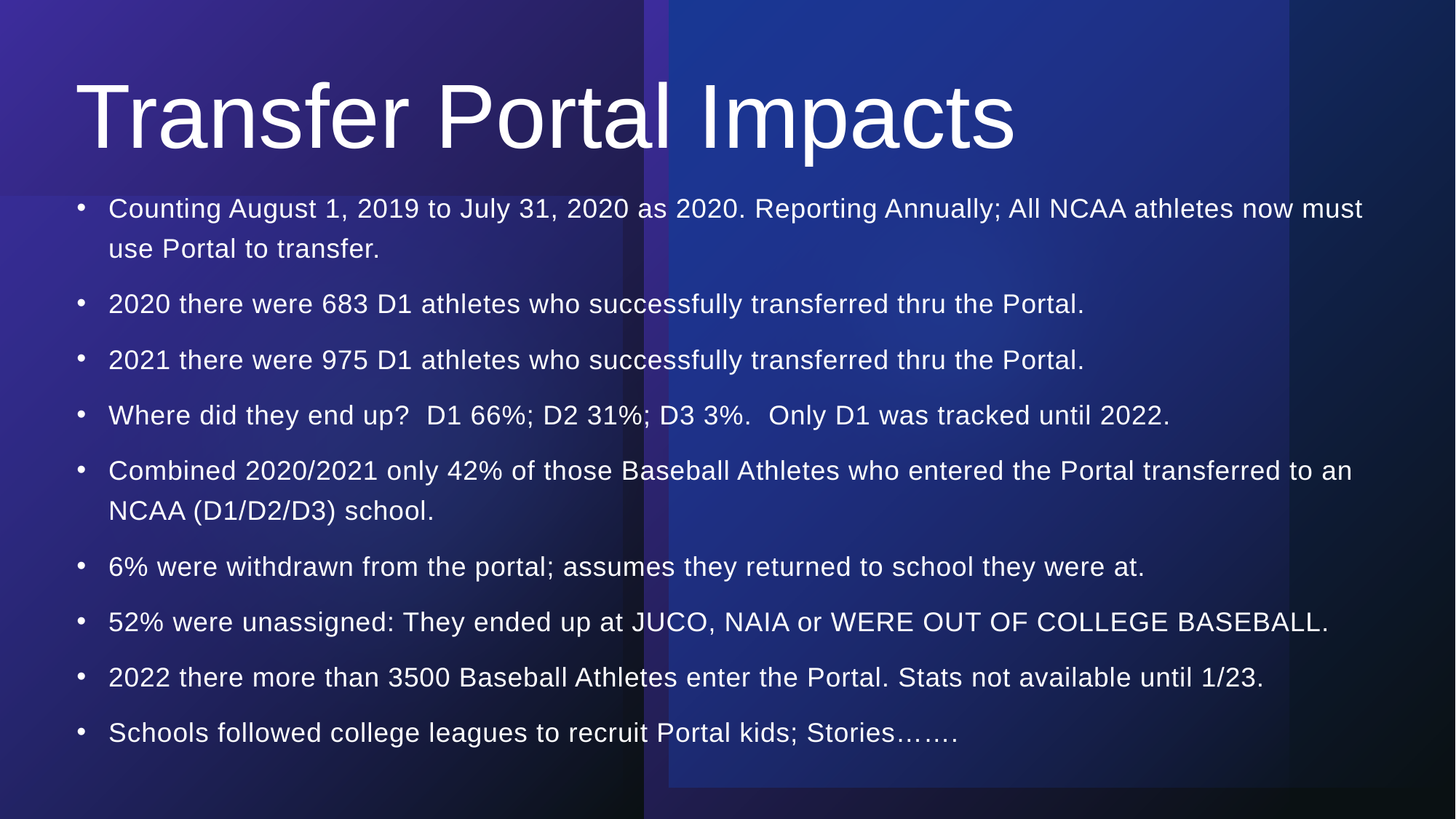

# Transfer Portal Impacts
Counting August 1, 2019 to July 31, 2020 as 2020. Reporting Annually; All NCAA athletes now must use Portal to transfer.
2020 there were 683 D1 athletes who successfully transferred thru the Portal.
2021 there were 975 D1 athletes who successfully transferred thru the Portal.
Where did they end up?  D1 66%; D2 31%; D3 3%.  Only D1 was tracked until 2022.
Combined 2020/2021 only 42% of those Baseball Athletes who entered the Portal transferred to an NCAA (D1/D2/D3) school.
6% were withdrawn from the portal; assumes they returned to school they were at.
52% were unassigned: They ended up at JUCO, NAIA or WERE OUT OF COLLEGE BASEBALL.
2022 there more than 3500 Baseball Athletes enter the Portal. Stats not available until 1/23.
Schools followed college leagues to recruit Portal kids; Stories…….